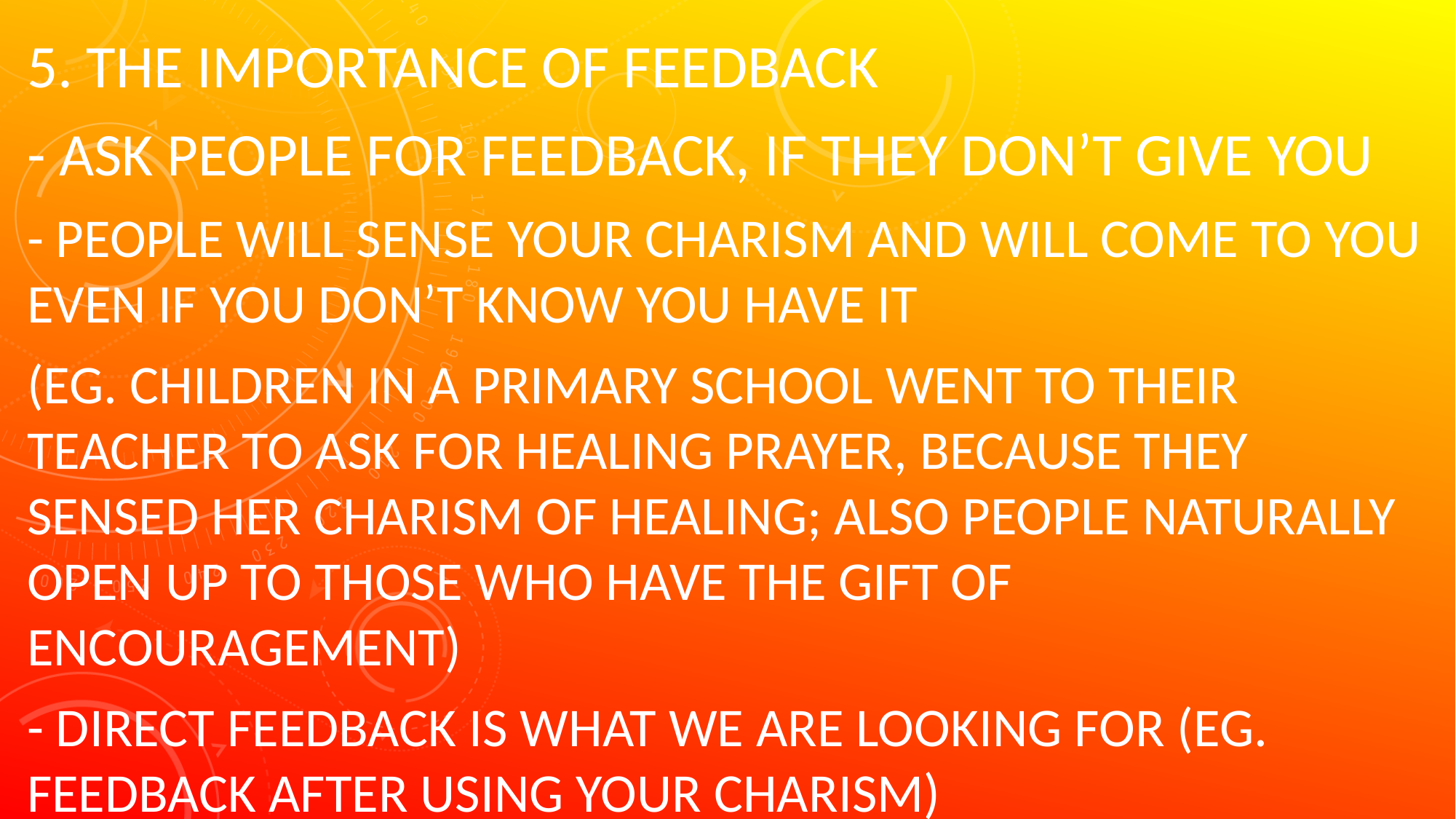

5. The importance of feedback
- Ask people for Feedback, if they don’t give you
- People will sense your charism and will come to you even if you don’t know you have it
(eg. children in a primary school went to their teacher to ask for healing prayer, because they sensed her charism of healing; also people naturally open up to those who have the gift of encouragement)
- Direct feedback is what we are looking for (eg. feedback after using your charism)